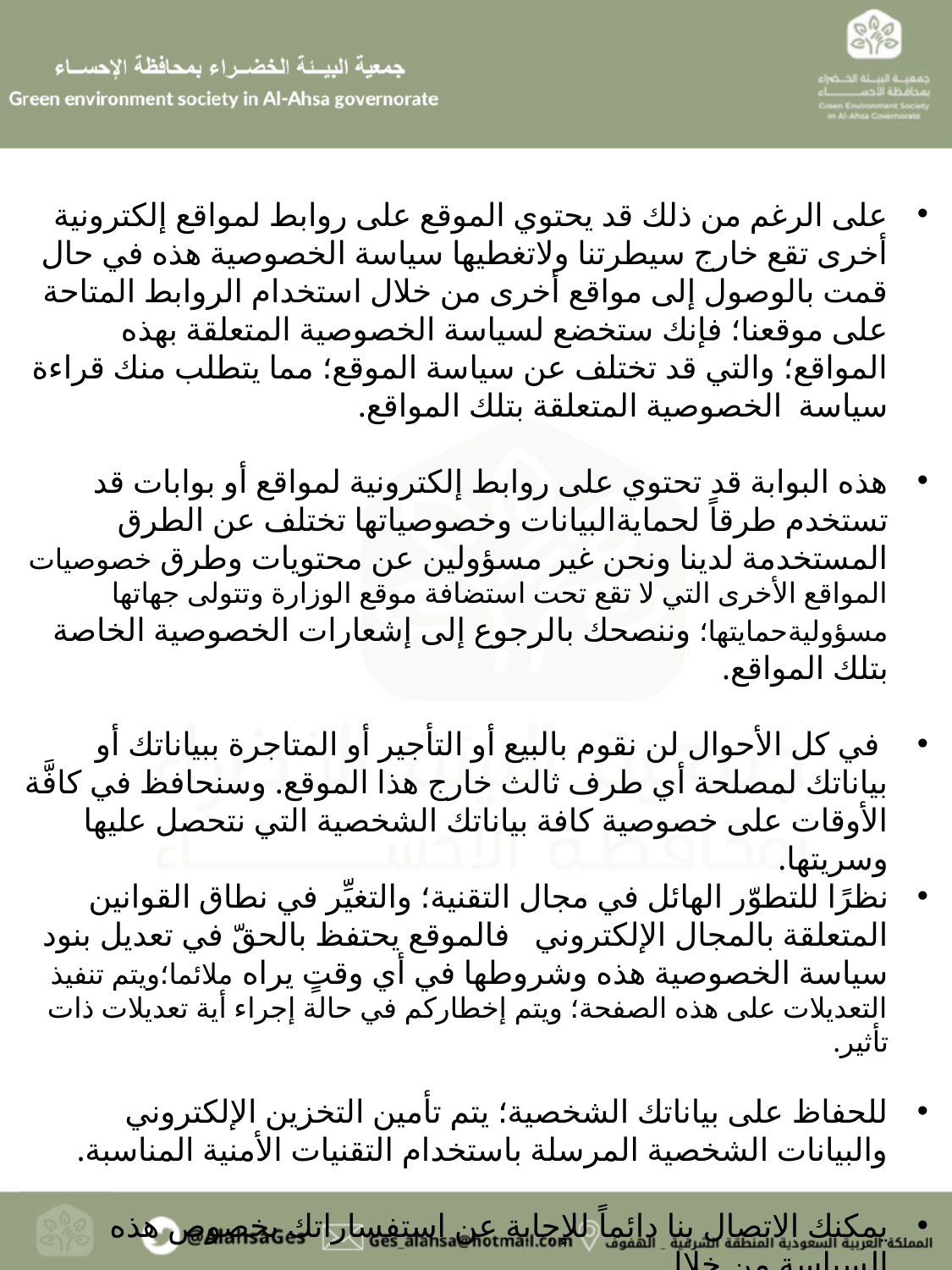

على الرغم من ذلك قد يحتوي الموقع على روابط لمواقع إلكترونية أخرى تقع خارج سيطرتنا ولاتغطيها سياسة الخصوصية هذه في حال قمت بالوصول إلى مواقع أخرى من خلال استخدام الروابط المتاحة على موقعنا؛ فإنك ستخضع لسياسة الخصوصية المتعلقة بهذه المواقع؛ والتي قد تختلف عن سياسة الموقع؛ مما يتطلب منك قراءة سياسة  الخصوصية المتعلقة بتلك المواقع.‏

هذه البوابة قد تحتوي على روابط إلكترونية لمواقع أو بوابات قد تستخدم طرقاً لحمايةالبيانات وخصوصياتها تختلف عن الطرق المستخدمة لدينا ونحن غير مسؤولين عن محتويات وطرق خصوصيات المواقع الأخرى التي لا تقع تحت استضافة موقع الوزارة وتتولى جهاتها مسؤوليةحمايتها؛ وننصحك بالرجوع إلى إشعارات الخصوصية الخاصة بتلك المواقع.‏

 في كل الأحوال لن نقوم بالبيع أو التأجير أو المتاجرة ببياناتك أو بياناتك لمصلحة أي طرف ثالث خارج هذا الموقع. وسنحافظ في كافَّة الأوقات على خصوصية كافة بياناتك الشخصية التي نتحصل عليها وسريتها.‏
نظرًا للتطوّر الهائل في مجال التقنية؛ والتغيِّر في نطاق القوانين المتعلقة بالمجال الإلكتروني   فالموقع يحتفظ بالحقّ في تعديل بنود سياسة الخصوصية هذه وشروطها في أي وقتٍ يراه ملائما؛ويتم تنفيذ التعديلات على هذه الصفحة؛ ويتم إخطاركم في حالة إجراء أية تعديلات ذات تأثير.

‏للحفاظ على بياناتك الشخصية؛ يتم تأمين التخزين الإلكتروني والبيانات الشخصية المرسلة باستخدام التقنيات الأمنية المناسبة.

‏يمكنك الاتصال بنا دائماً للإجابة عن استفساراتك بخصوص هذه السياسة من خلال
     البريد الالكتروني Ges_alahsa@hotmail.com